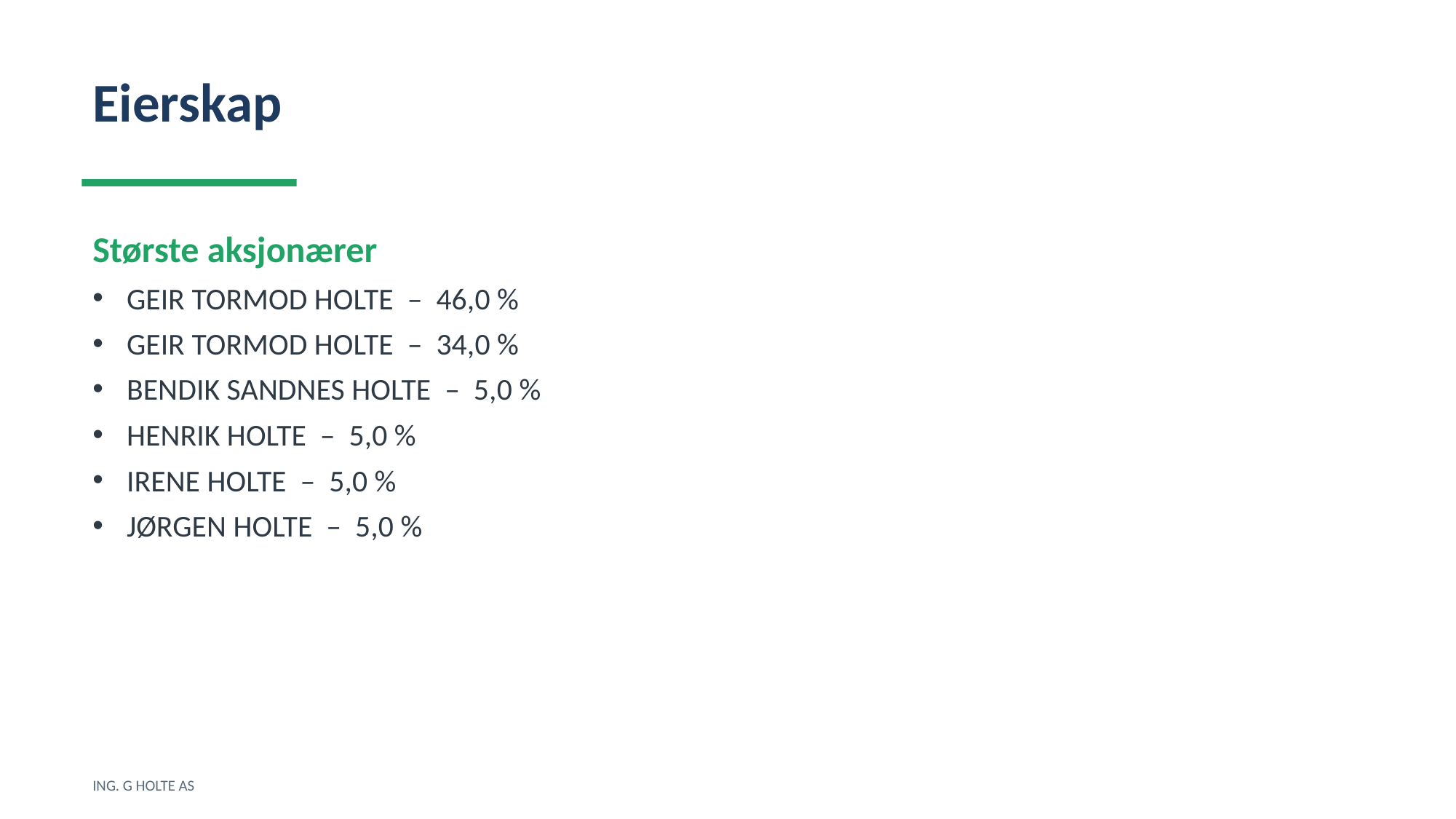

Eierskap

Største aksjonærer
GEIR TORMOD HOLTE  –  46,0 %
GEIR TORMOD HOLTE  –  34,0 %
BENDIK SANDNES HOLTE  –  5,0 %
HENRIK HOLTE  –  5,0 %
IRENE HOLTE  –  5,0 %
JØRGEN HOLTE  –  5,0 %
ING. G HOLTE AS